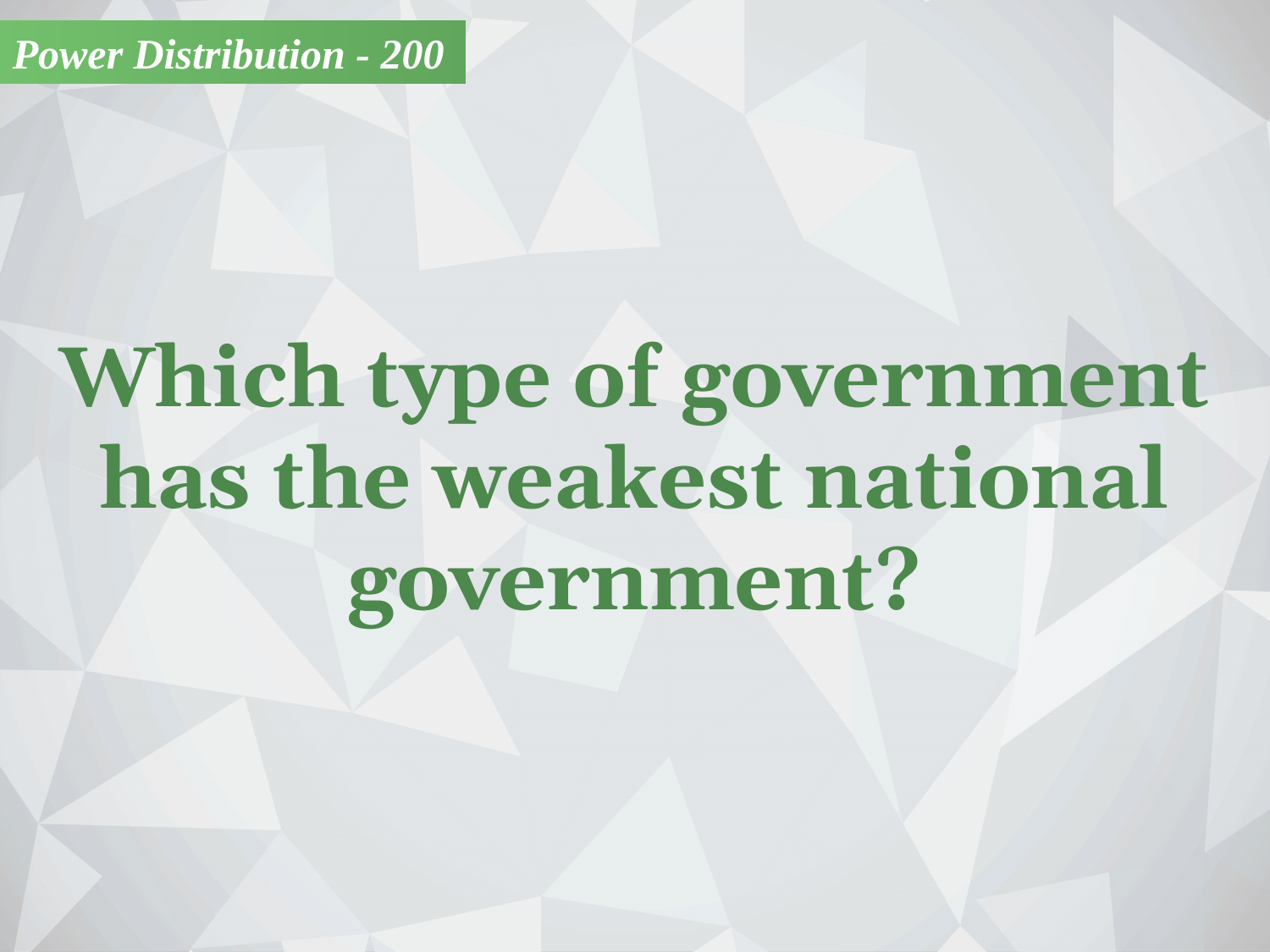

Power Distribution - 200
Which type of government has the weakest national government?